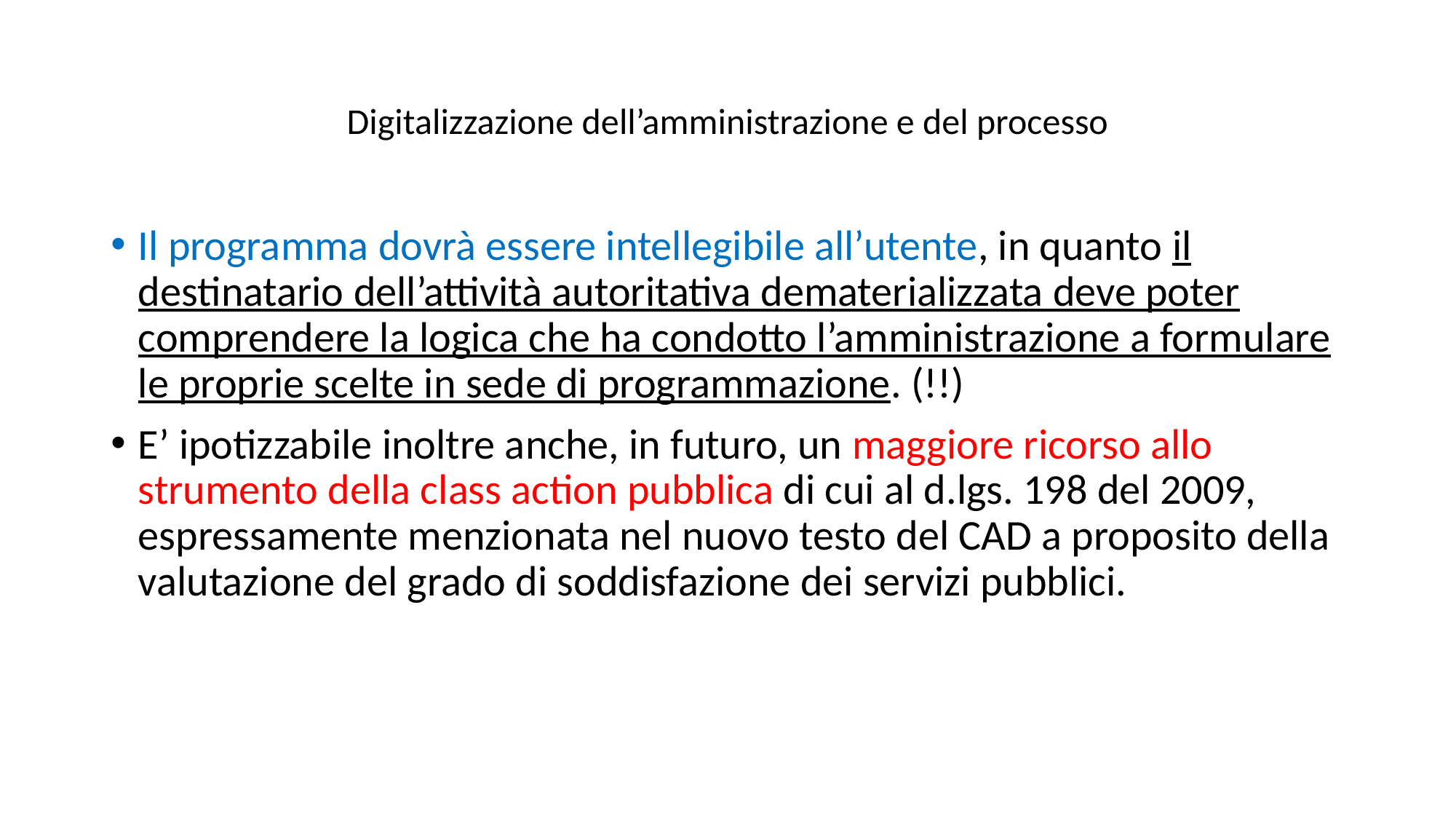

# Digitalizzazione dell’amministrazione e del processo
Il programma dovrà essere intellegibile all’utente, in quanto il destinatario dell’attività autoritativa dematerializzata deve poter comprendere la logica che ha condotto l’amministrazione a formulare le proprie scelte in sede di programmazione. (!!)
E’ ipotizzabile inoltre anche, in futuro, un maggiore ricorso allo strumento della class action pubblica di cui al d.lgs. 198 del 2009, espressamente menzionata nel nuovo testo del CAD a proposito della valutazione del grado di soddisfazione dei servizi pubblici.